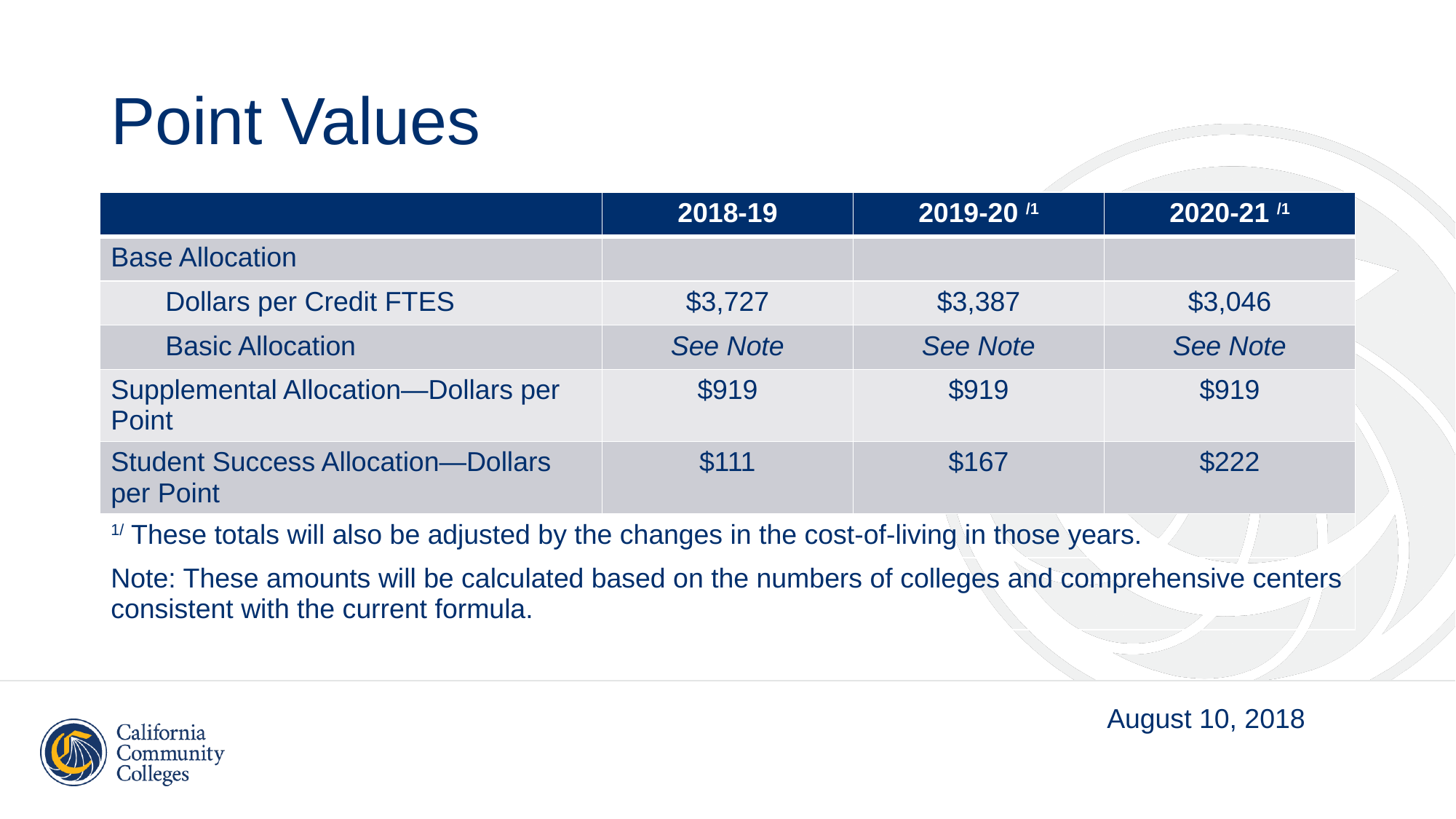

# Point Values
|  | 2018-19 | 2019-20 /1 | 2020-21 /1 |
| --- | --- | --- | --- |
| Base Allocation |  |  |  |
| Dollars per Credit FTES | $3,727 | $3,387 | $3,046 |
| Basic Allocation | See Note | See Note | See Note |
| Supplemental Allocation—Dollars per Point | $919 | $919 | $919 |
| Student Success Allocation—Dollars per Point | $111 | $167 | $222 |
| 1/ These totals will also be adjusted by the changes in the cost-of-living in those years. |  |  |  |
| Note: These amounts will be calculated based on the numbers of colleges and comprehensive centers consistent with the current formula. |  |  |  |
August 10, 2018